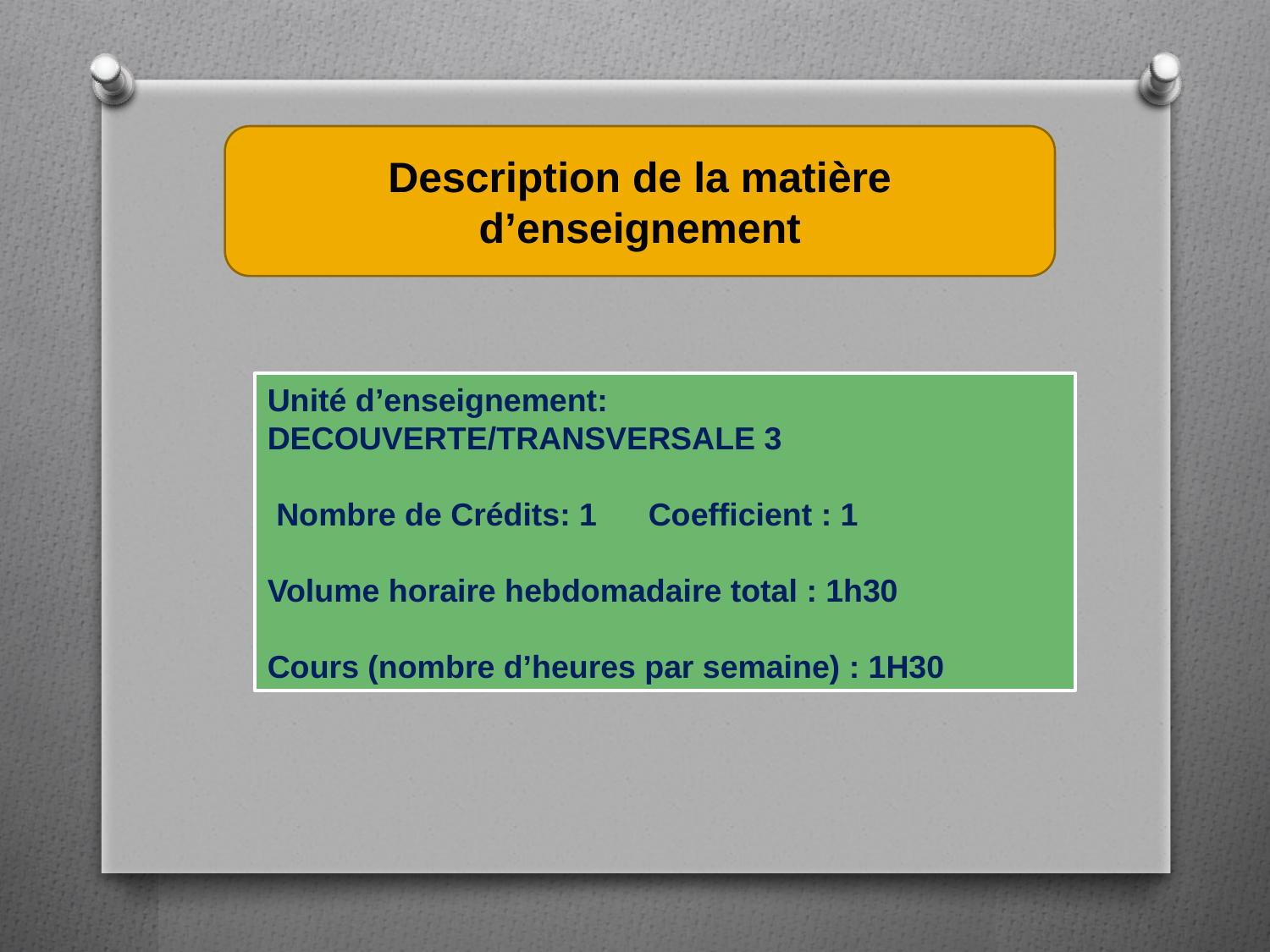

Description de la matière d’enseignement
Unité d’enseignement: DECOUVERTE/TRANSVERSALE 3

 Nombre de Crédits: 1	Coefficient : 1

Volume horaire hebdomadaire total : 1h30

Cours (nombre d’heures par semaine) : 1H30